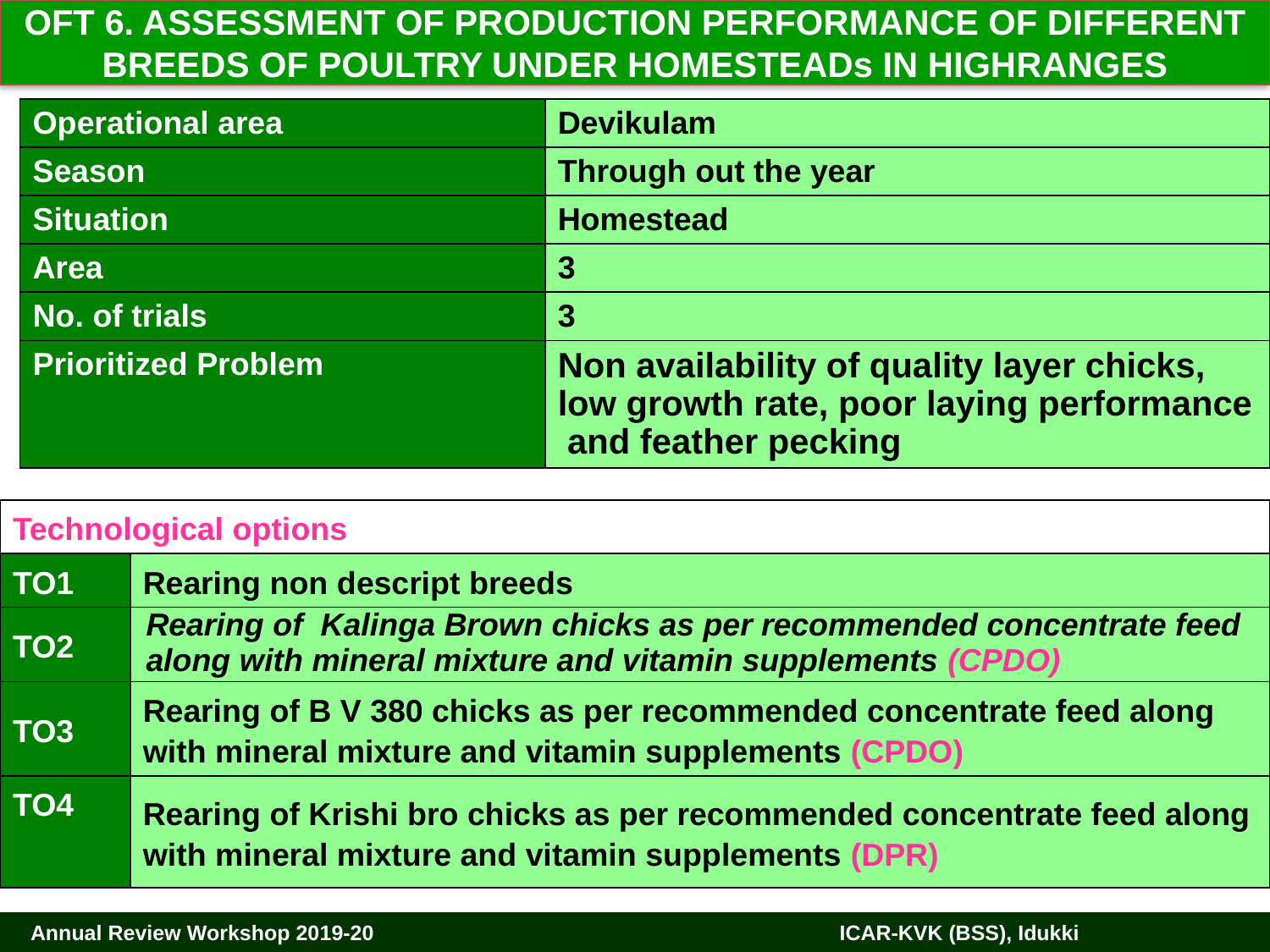

OFT 6. ASSESSMENT OF PRODUCTION PERFORMANCE OF DIFFERENT BREEDS OF POULTRY UNDER HOMESTEADs IN HIGHRANGES

| Operational area | Devikulam |
| --- | --- |
| Season | Through out the year |
| Situation | Homestead |
| Area | 3 |
| No. of trials | 3 |
| Prioritized Problem | Non availability of quality layer chicks, low growth rate, poor laying performance and feather pecking |
| Technological options |  |
| --- | --- |
| TO1 | Rearing non descript breeds |
| TO2 | Rearing of Kalinga Brown chicks as per recommended concentrate feed along with mineral mixture and vitamin supplements (CPDO) |
| TO3 | Rearing of B V 380 chicks as per recommended concentrate feed along with mineral mixture and vitamin supplements (CPDO) |
| TO4 | Rearing of Krishi bro chicks as per recommended concentrate feed along with mineral mixture and vitamin supplements (DPR) |
   Annual Review Workshop 2019-20		                                                      ICAR-KVK (BSS), Idukki